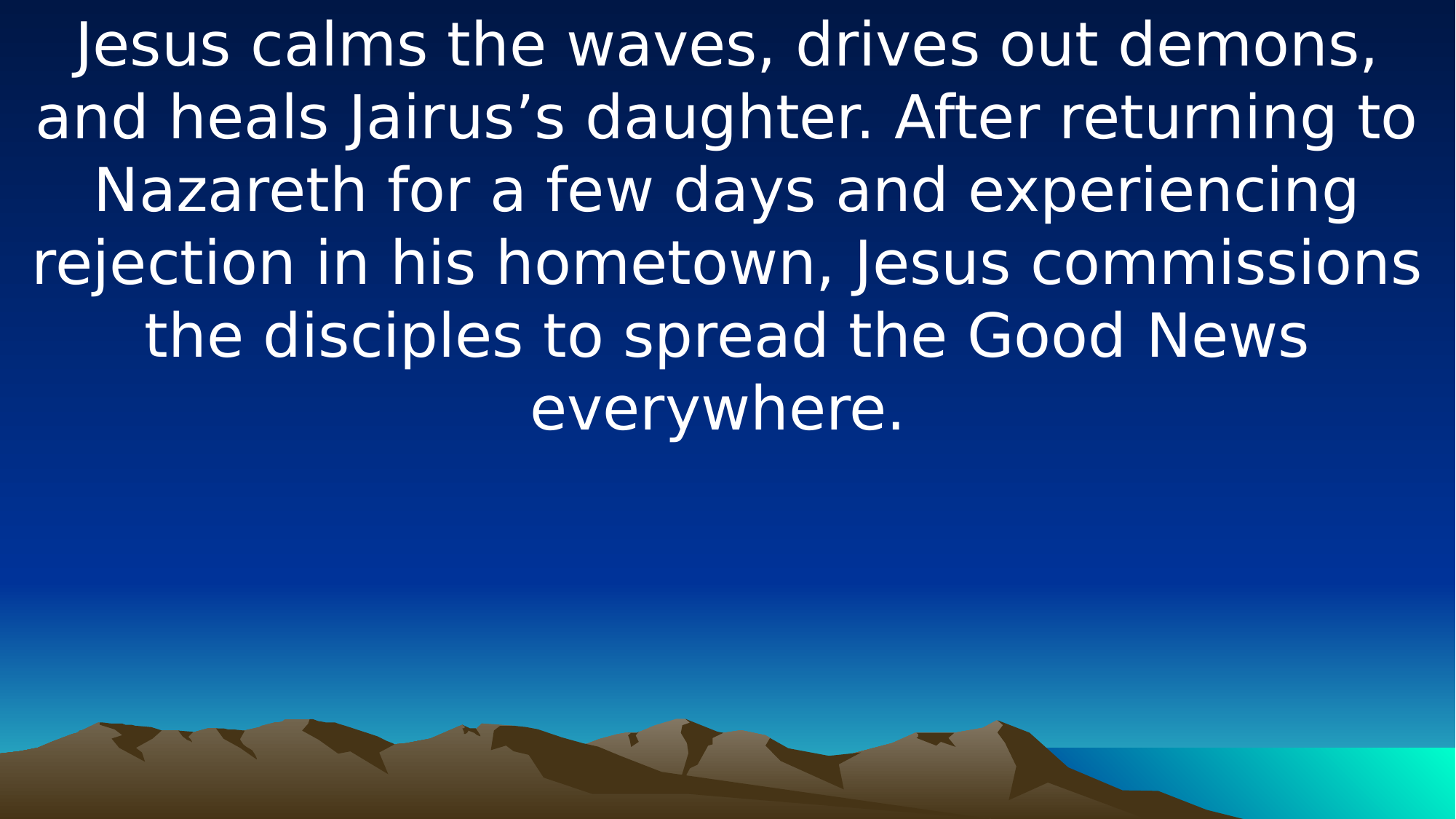

Jesus calms the waves, drives out demons, and heals Jairus’s daughter. After returning to Nazareth for a few days and experiencing rejection in his hometown, Jesus commissions the disciples to spread the Good News everywhere.